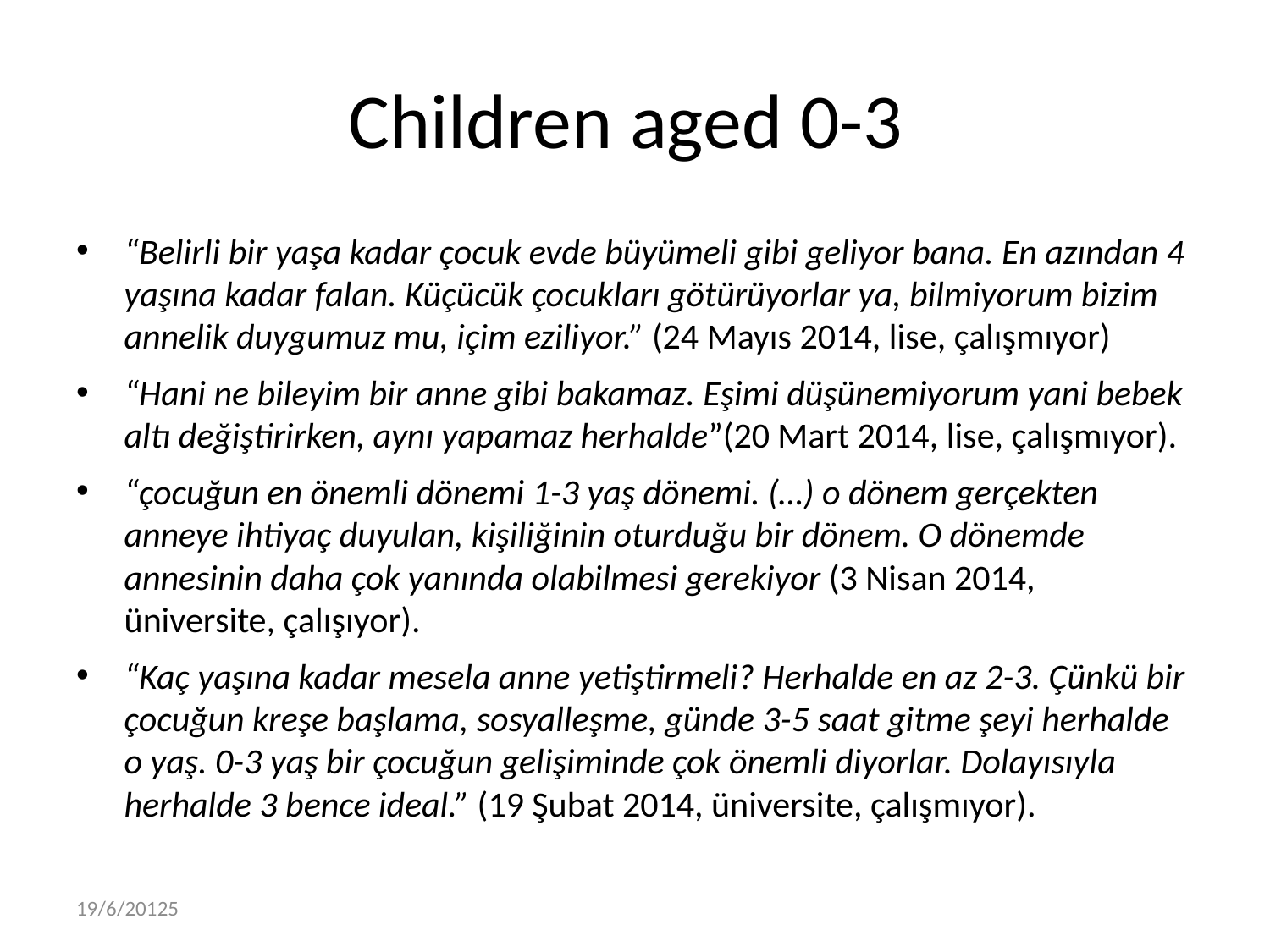

# Children aged 0-3
“Belirli bir yaşa kadar çocuk evde büyümeli gibi geliyor bana. En azından 4 yaşına kadar falan. Küçücük çocukları götürüyorlar ya, bilmiyorum bizim annelik duygumuz mu, içim eziliyor.” (24 Mayıs 2014, lise, çalışmıyor)
“Hani ne bileyim bir anne gibi bakamaz. Eşimi düşünemiyorum yani bebek altı değiştirirken, aynı yapamaz herhalde”(20 Mart 2014, lise, çalışmıyor).
“çocuğun en önemli dönemi 1-3 yaş dönemi. (…) o dönem gerçekten anneye ihtiyaç duyulan, kişiliğinin oturduğu bir dönem. O dönemde annesinin daha çok yanında olabilmesi gerekiyor (3 Nisan 2014, üniversite, çalışıyor).
“Kaç yaşına kadar mesela anne yetiştirmeli? Herhalde en az 2-3. Çünkü bir çocuğun kreşe başlama, sosyalleşme, günde 3-5 saat gitme şeyi herhalde o yaş. 0-3 yaş bir çocuğun gelişiminde çok önemli diyorlar. Dolayısıyla herhalde 3 bence ideal.” (19 Şubat 2014, üniversite, çalışmıyor).
19/6/20125